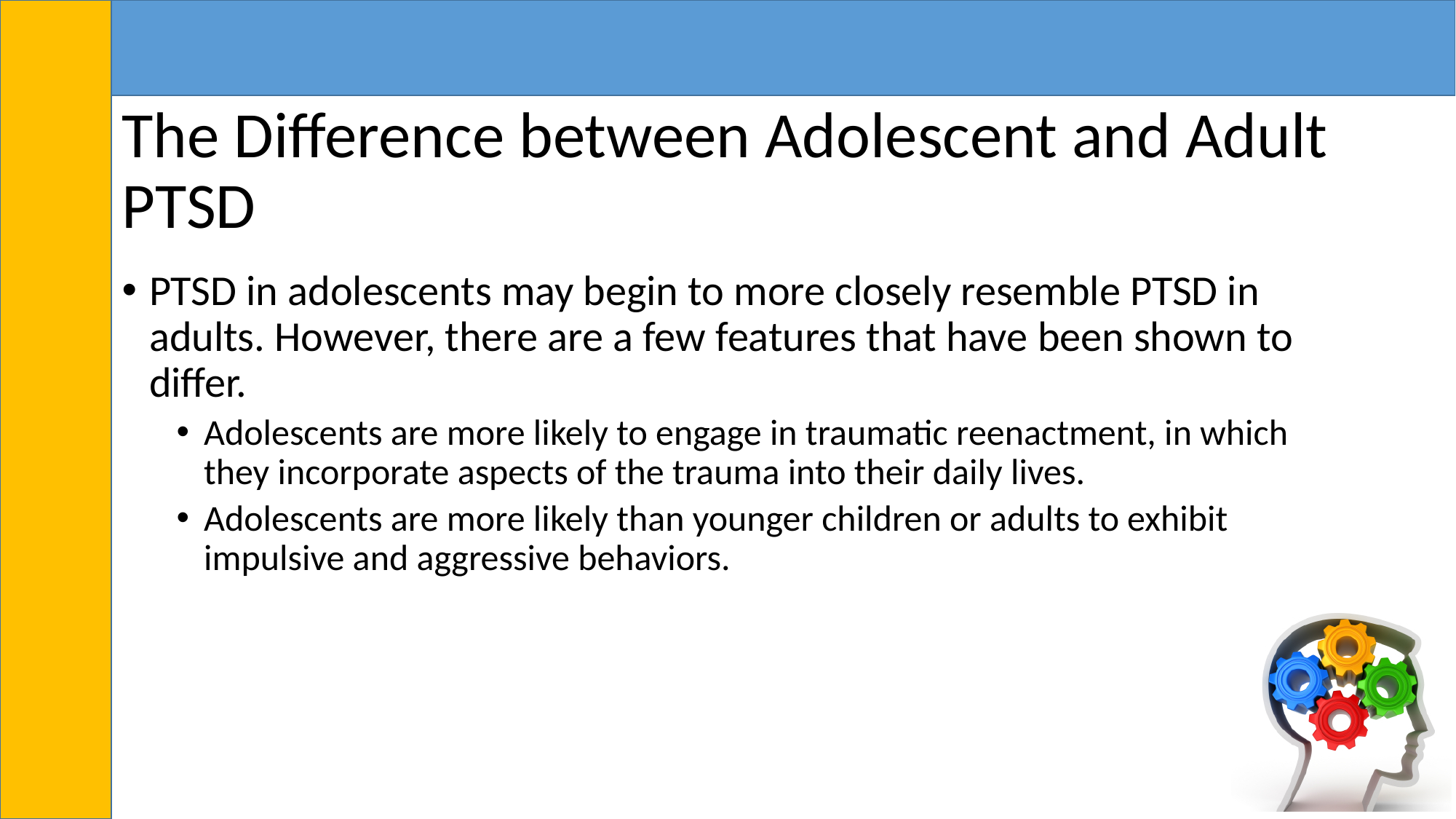

# The Difference between Adolescent and Adult PTSD
PTSD in adolescents may begin to more closely resemble PTSD in adults. However, there are a few features that have been shown to differ.
Adolescents are more likely to engage in traumatic reenactment, in which they incorporate aspects of the trauma into their daily lives.
Adolescents are more likely than younger children or adults to exhibit impulsive and aggressive behaviors.